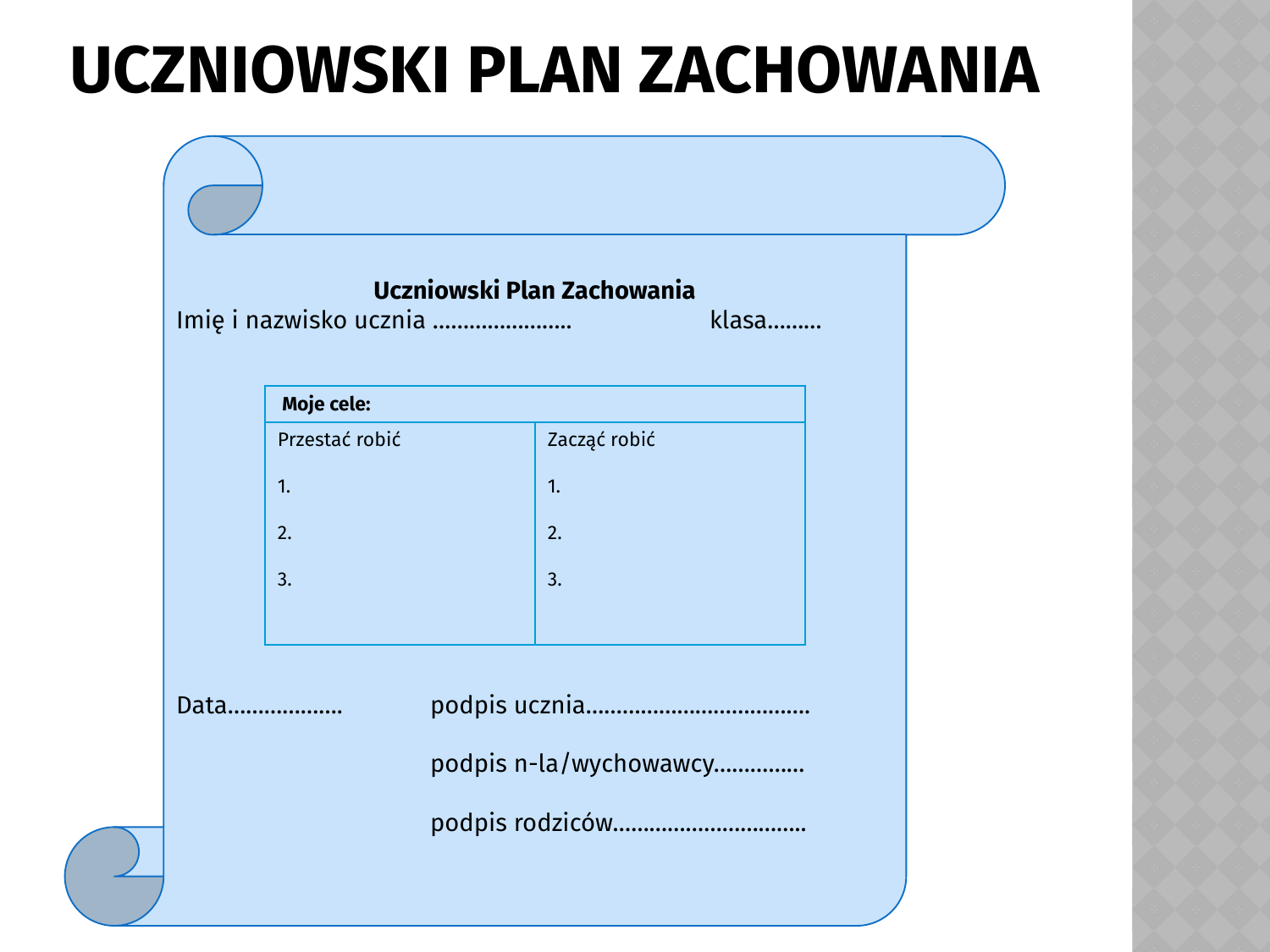

# Uczniowski plan zachowania
Uczniowski Plan Zachowania
Imię i nazwisko ucznia …………………..                     klasa………

Data……………….     	podpis ucznia……………………………….

		podpis n-la/wychowawcy……………

		podpis rodziców…………………………..

| Moje cele: |  |
| --- | --- |
| Przestać robić 1. 2. 3. | Zacząć robić 1. 2. 3. |